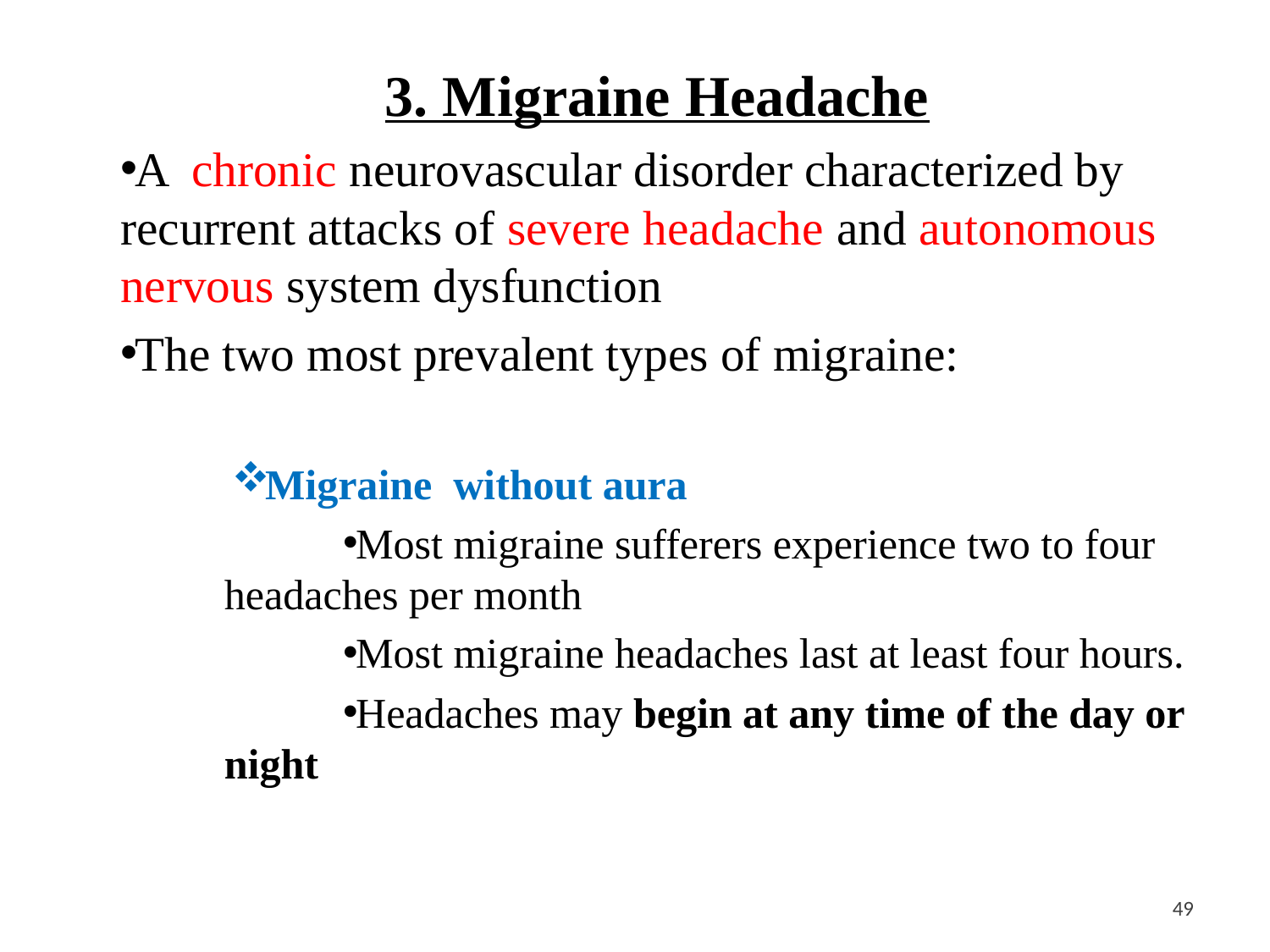

3. Migraine Headache
A  chronic neurovascular disorder characterized by recurrent attacks of severe headache and autonomous nervous system dysfunction
The two most prevalent types of migraine:

Migraine  without aura
Most migraine sufferers experience two to four headaches per month
Most migraine headaches last at least four hours.
Headaches may begin at any time of the day or night

49